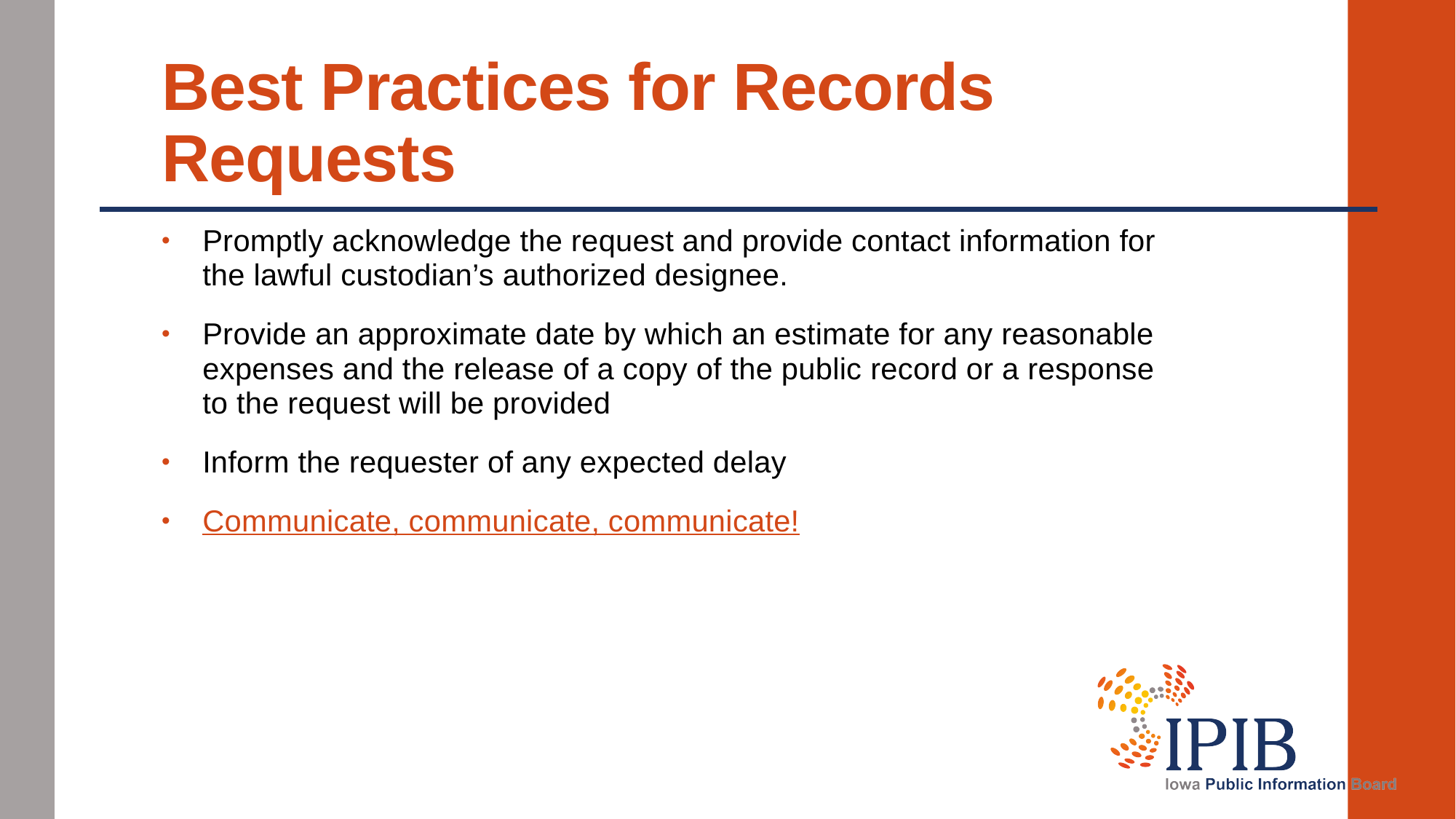

# Best Practices for Records Requests
Promptly acknowledge the request and provide contact information for the lawful custodian’s authorized designee.
Provide an approximate date by which an estimate for any reasonable expenses and the release of a copy of the public record or a response to the request will be provided
Inform the requester of any expected delay
Communicate, communicate, communicate!